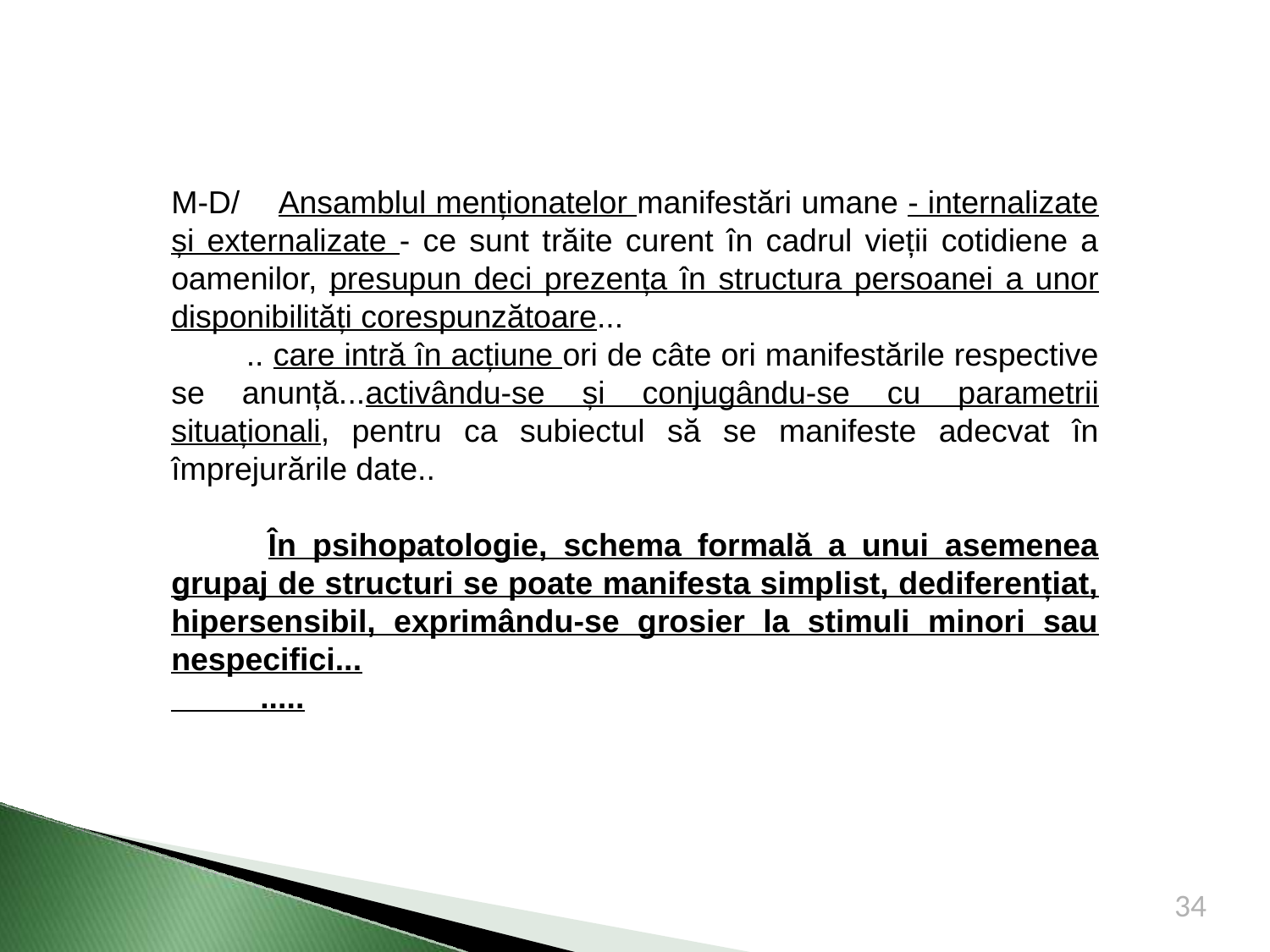

M-D/    Ansamblul menționatelor manifestări umane - internalizate și externalizate - ce sunt trăite curent în cadrul vieții cotidiene a oamenilor, presupun deci prezența în structura persoanei a unor disponibilități corespunzătoare...
        .. care intră în acțiune ori de câte ori manifestările respective se anunță...activându-se și conjugându-se cu parametrii situaționali, pentru ca subiectul să se manifeste adecvat în împrejurările date..

      În psihopatologie, schema formală a unui asemenea grupaj de structuri se poate manifesta simplist, dediferențiat, hipersensibil, exprimându-se grosier la stimuli minori sau nespecifici...
          .....
34